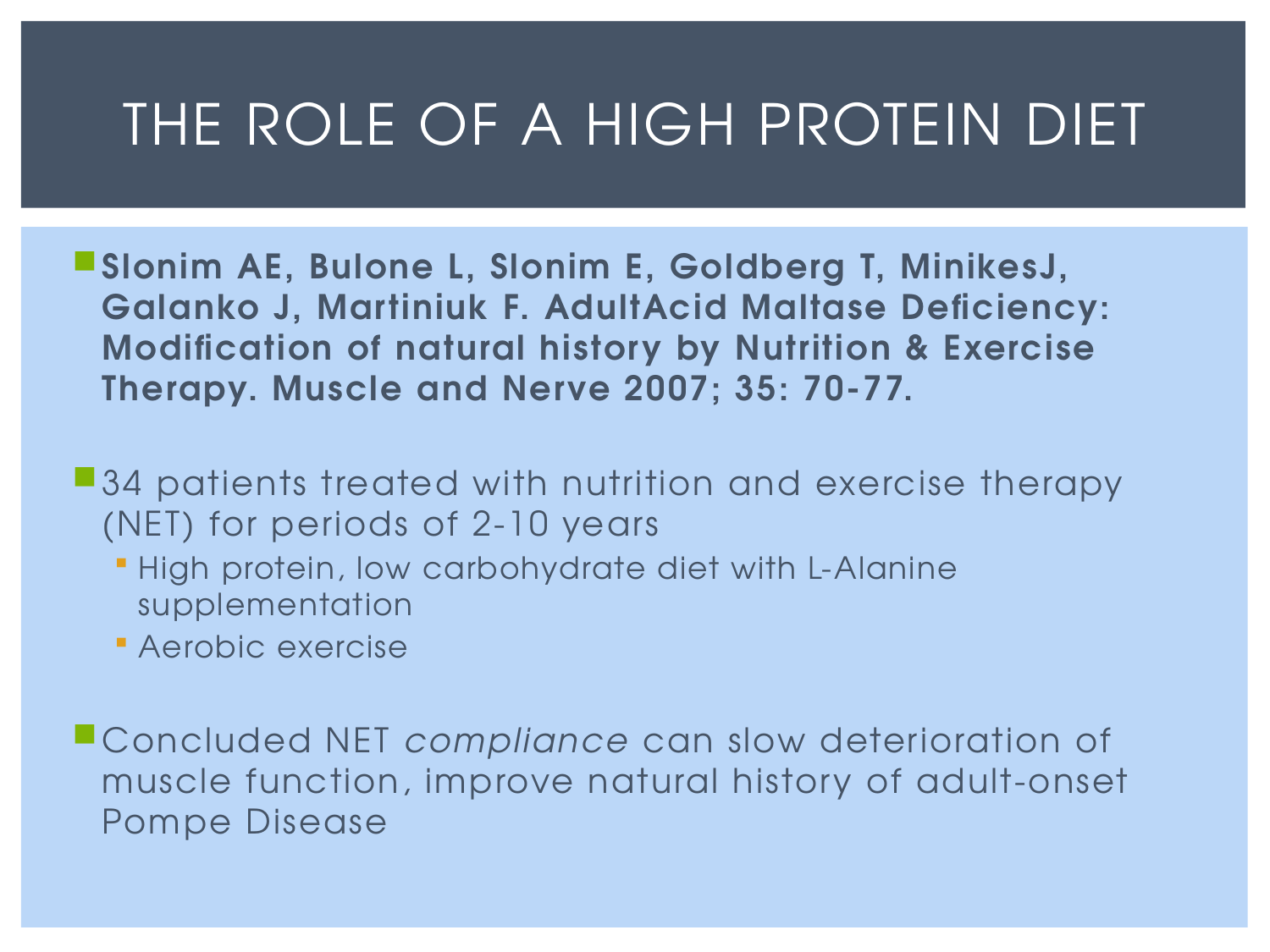

# The role of a high protein diet
Slonim AE, Bulone L, Slonim E, Goldberg T, MinikesJ, Galanko J, Martiniuk F. AdultAcid Maltase Deficiency: Modification of natural history by Nutrition & Exercise Therapy. Muscle and Nerve 2007; 35: 70-77.

34 patients treated with nutrition and exercise therapy (NET) for periods of 2-10 years
High protein, low carbohydrate diet with L-Alanine supplementation
Aerobic exercise

Concluded NET compliance can slow deterioration of muscle function, improve natural history of adult-onset Pompe Disease